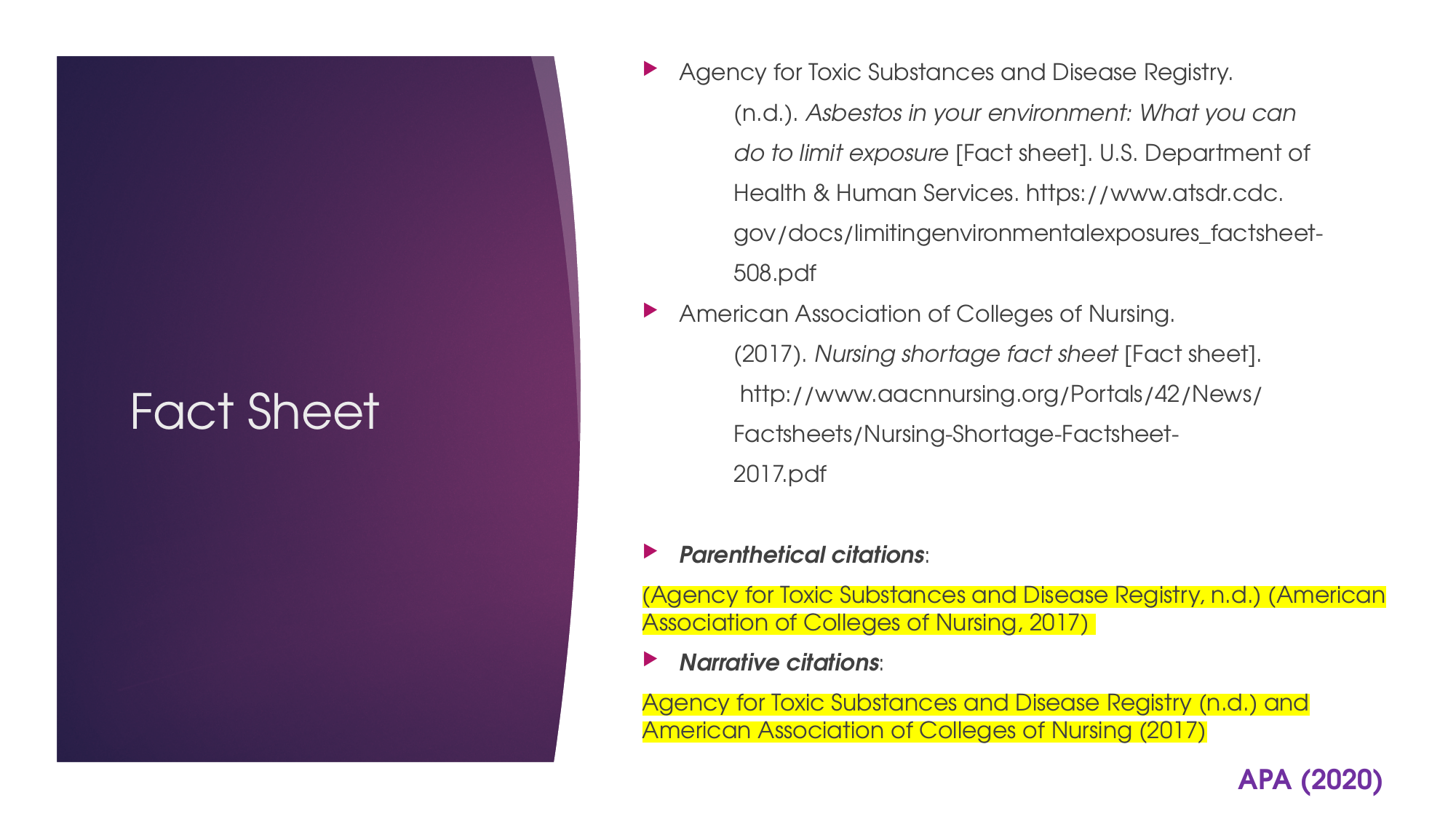

Agency for Toxic Substances and Disease Registry.
	(n.d.). Asbestos in your environment: What you can
	do to limit exposure [Fact sheet]. U.S. Department of
	Health & Human Services. https://www.atsdr.cdc.
	gov/docs/limitingenvironmentalexposures_factsheet-
	508.pdf
American Association of Colleges of Nursing.
		(2017). Nursing shortage fact sheet [Fact sheet].
		 http://www.aacnnursing.org/Portals/42/News/
		Factsheets/Nursing-Shortage-Factsheet-
		2017.pdf

Parenthetical citations:
(Agency for Toxic Substances and Disease Registry, n.d.) (American Association of Colleges of Nursing, 2017)
Narrative citations:
Agency for Toxic Substances and Disease Registry (n.d.) and American Association of Colleges of Nursing (2017)

# Fact Sheet

APA (2020)